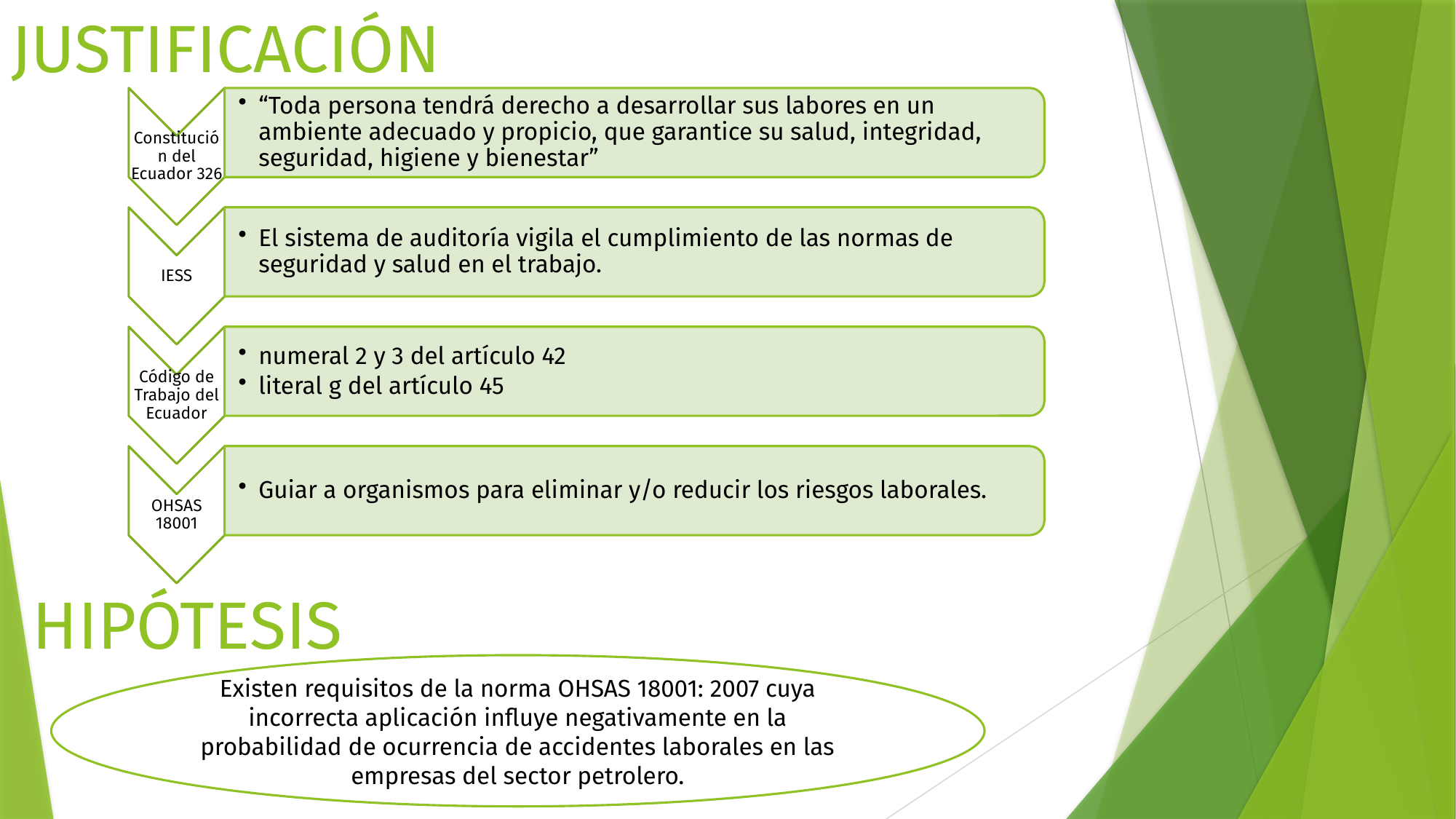

JUSTIFICACIÓN
Constitución del Ecuador 326
“Toda persona tendrá derecho a desarrollar sus labores en un ambiente adecuado y propicio, que garantice su salud, integridad, seguridad, higiene y bienestar”
IESS
El sistema de auditoría vigila el cumplimiento de las normas de seguridad y salud en el trabajo.
Código de Trabajo del Ecuador
numeral 2 y 3 del artículo 42
literal g del artículo 45
OHSAS 18001
Guiar a organismos para eliminar y/o reducir los riesgos laborales.
HIPÓTESIS
Existen requisitos de la norma OHSAS 18001: 2007 cuya incorrecta aplicación influye negativamente en la probabilidad de ocurrencia de accidentes laborales en las empresas del sector petrolero.